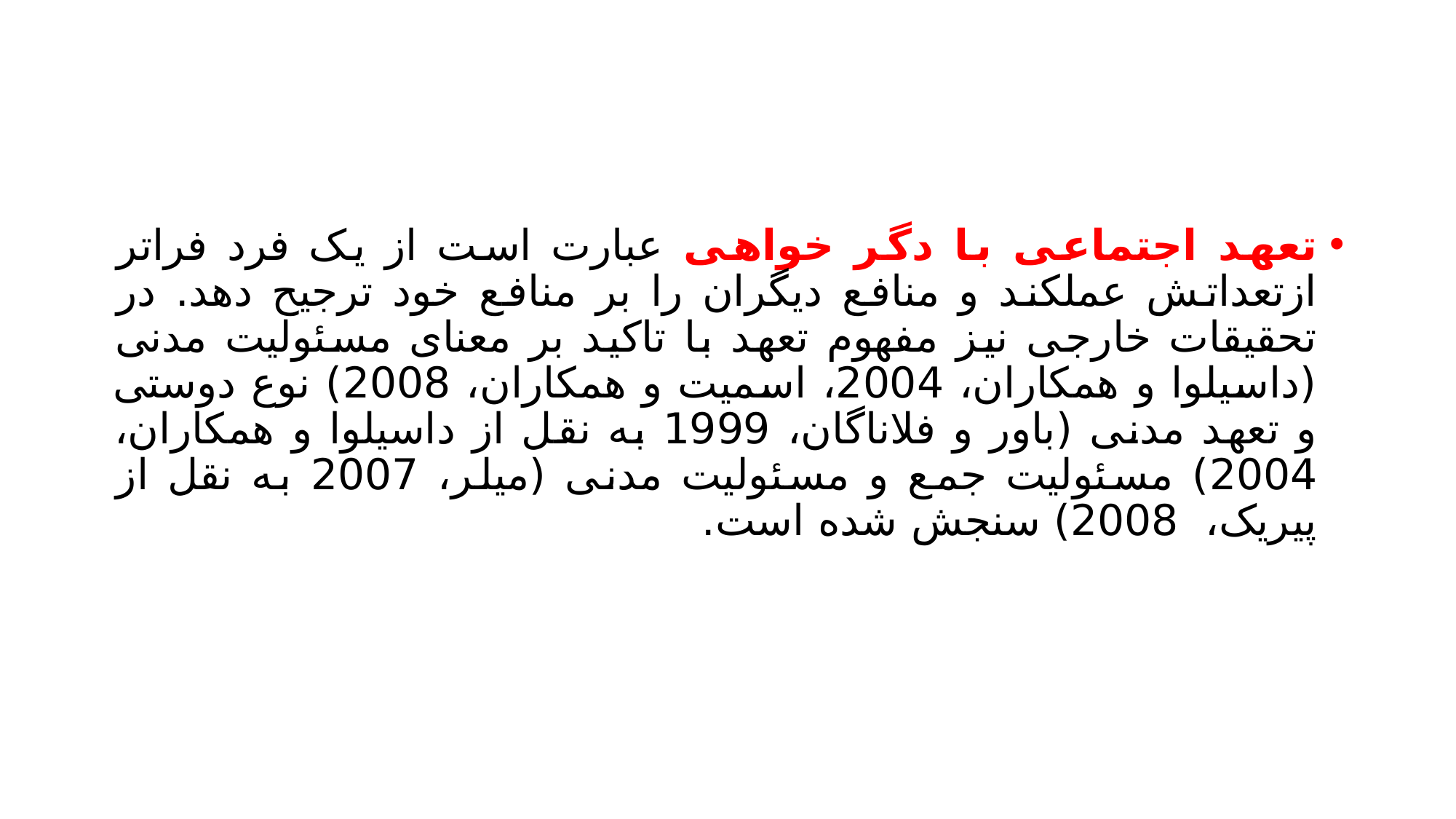

#
تعهد اجتماعی با دگر خواهی عبارت است از یک فرد فراتر ازتعداتش عملکند و منافع دیگران را بر منافع خود ترجیح دهد. در تحقیقات خارجی نیز مفهوم تعهد با تاکید بر معنای مسئولیت مدنی (داسیلوا و همکاران، 2004، اسمیت و همکاران، 2008) نوع دوستی و تعهد مدنی (باور و فلاناگان، 1999 به نقل از داسیلوا و همکاران، 2004) مسئولیت جمع و مسئولیت مدنی (میلر، 2007 به نقل از پیریک،  2008) سنجش شده است.